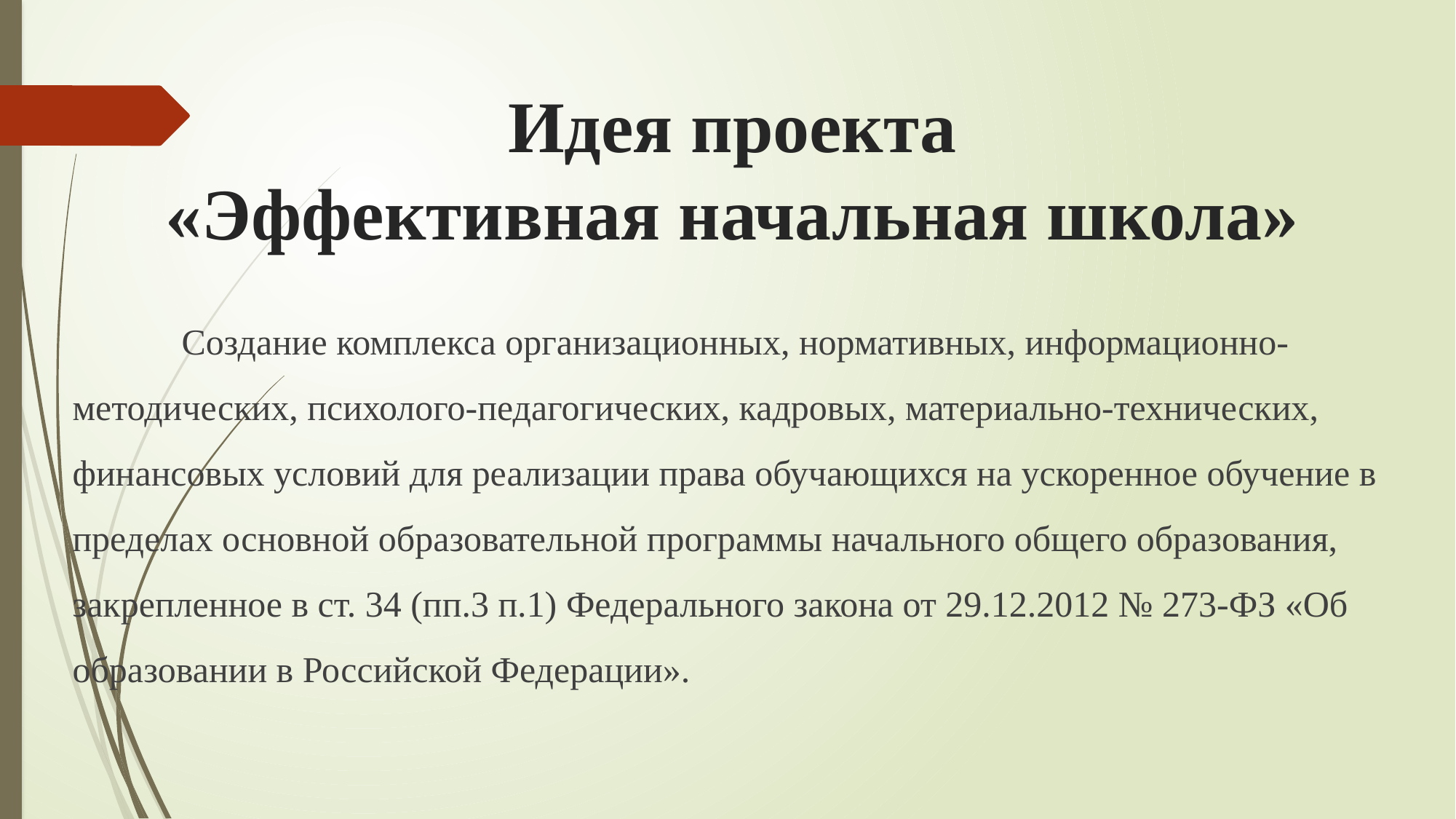

# Идея проекта «Эффективная начальная школа»
	Создание комплекса организационных, нормативных, информационно-методических, психолого-педагогических, кадровых, материально-технических, финансовых условий для реализации права обучающихся на ускоренное обучение в пределах основной образовательной программы начального общего образования, закрепленное в ст. 34 (пп.3 п.1) Федерального закона от 29.12.2012 № 273-ФЗ «Об образовании в Российской Федерации».